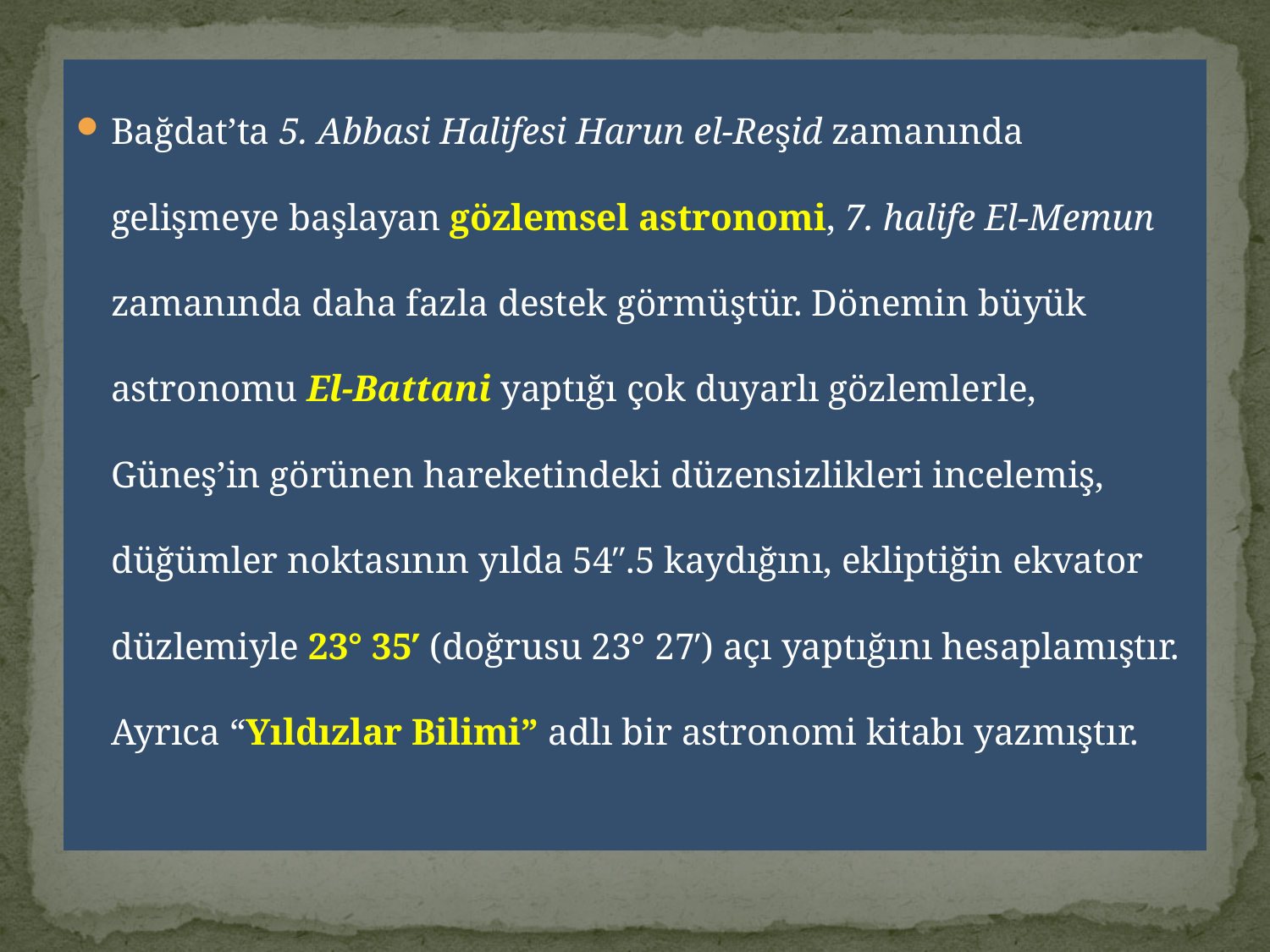

Bağdat’ta 5. Abbasi Halifesi Harun el-Reşid zamanında gelişmeye başlayan gözlemsel astronomi, 7. halife El-Memun zamanında daha fazla destek görmüştür. Dönemin büyük astronomu El-Battani yaptığı çok duyarlı gözlemlerle, Güneş’in görünen hareketindeki düzensizlikleri incelemiş, düğümler noktasının yılda 54″.5 kaydığını, ekliptiğin ekvator düzlemiyle 23° 35′ (doğrusu 23° 27′) açı yaptığını hesaplamıştır. Ayrıca “Yıldızlar Bilimi” adlı bir astronomi kitabı yazmıştır.